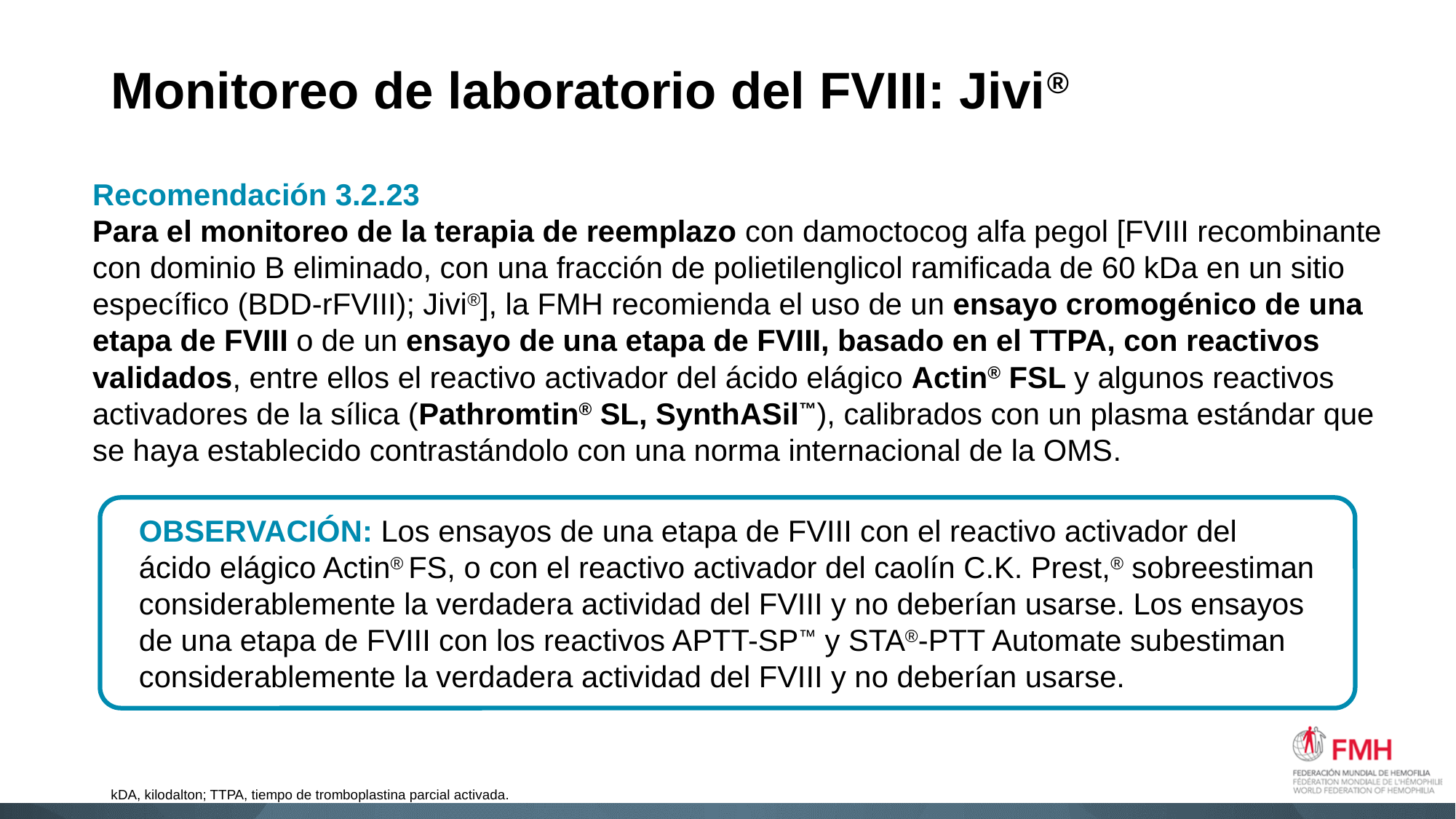

# Monitoreo de laboratorio del FVIII: Jivi®
Recomendación 3.2.23
Para el monitoreo de la terapia de reemplazo con damoctocog alfa pegol [FVIII recombinante con dominio B eliminado, con una fracción de polietilenglicol ramificada de 60 kDa en un sitio específico (BDD-rFVIII); Jivi®], la FMH recomienda el uso de un ensayo cromogénico de una etapa de FVIII o de un ensayo de una etapa de FVIII, basado en el TTPA, con reactivos validados, entre ellos el reactivo activador del ácido elágico Actin® FSL y algunos reactivos activadores de la sílica (Pathromtin® SL, SynthASil™), calibrados con un plasma estándar que se haya establecido contrastándolo con una norma internacional de la OMS.
OBSERVACIÓN: Los ensayos de una etapa de FVIII con el reactivo activador del ácido elágico Actin® FS, o con el reactivo activador del caolín C.K. Prest,® sobreestiman considerablemente la verdadera actividad del FVIII y no deberían usarse. Los ensayos de una etapa de FVIII con los reactivos APTT-SP™ y STA®-PTT Automate subestiman considerablemente la verdadera actividad del FVIII y no deberían usarse.
kDA, kilodalton; TTPA, tiempo de tromboplastina parcial activada.